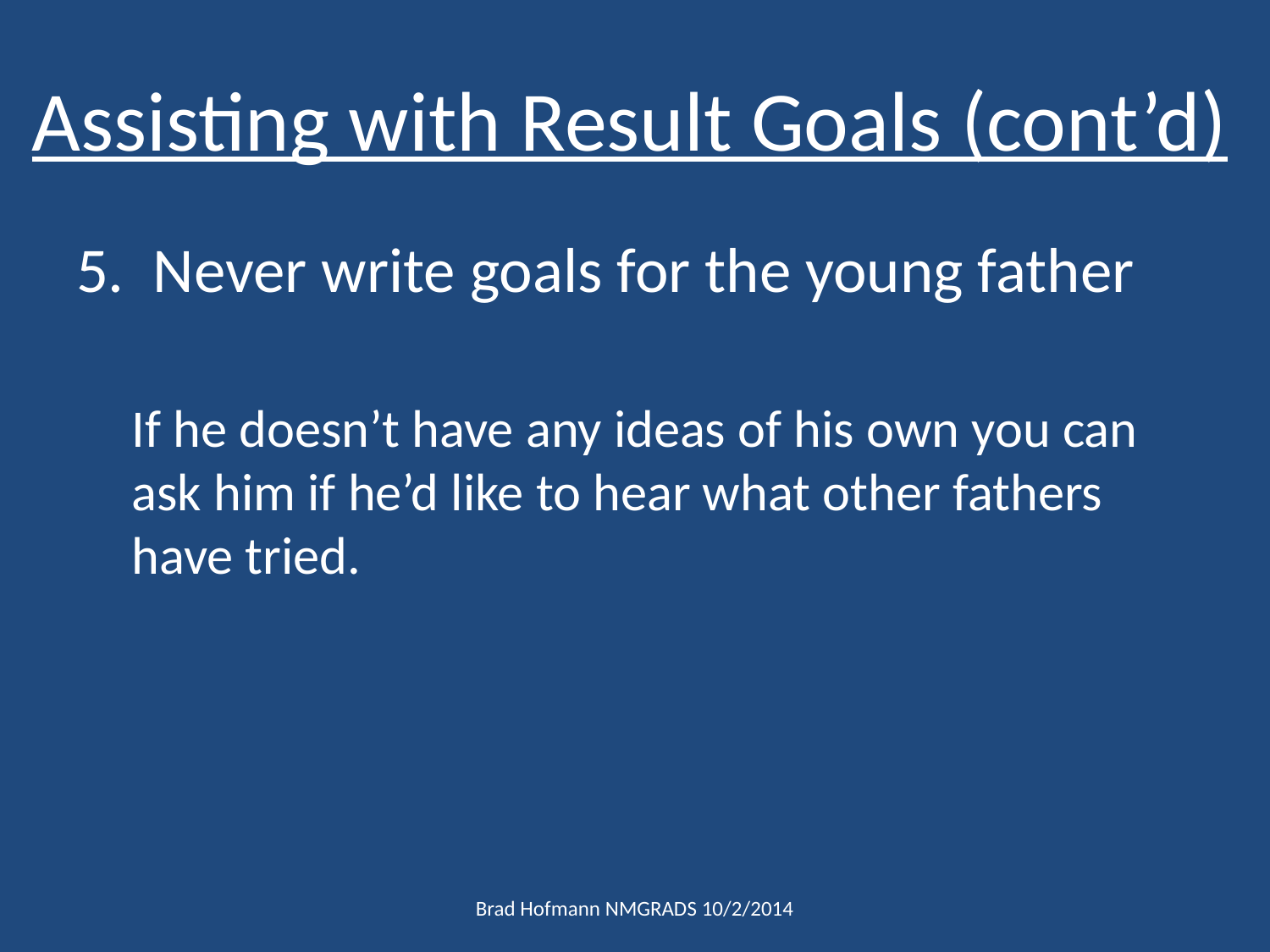

# Assisting with Result Goals (cont’d)
5.  Never write goals for the young father

If he doesn’t have any ideas of his own you can ask him if he’d like to hear what other fathers have tried.

Brad Hofmann NMGRADS 10/2/2014